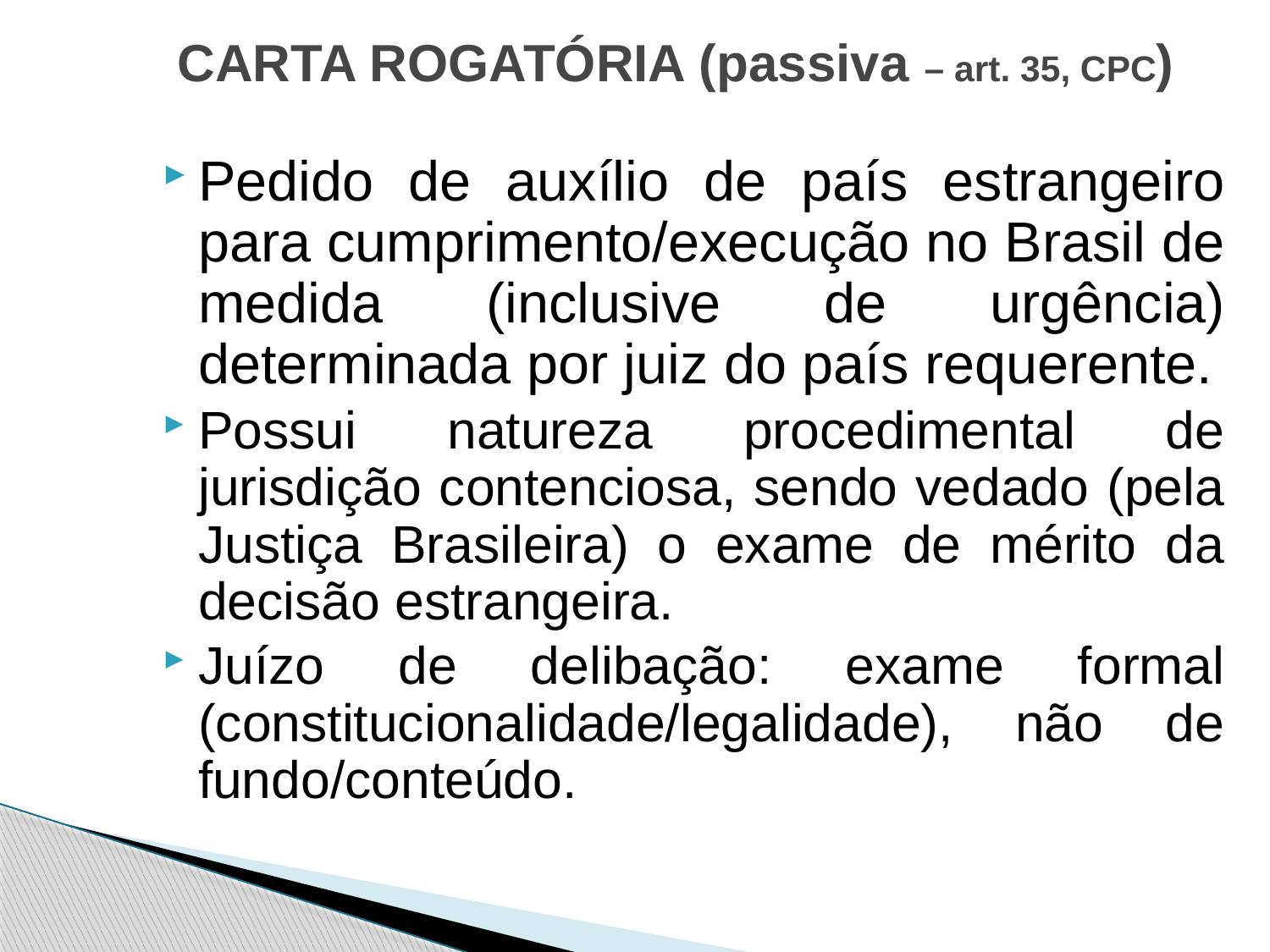

# CARTA ROGATÓRIA (passiva – art. 35, CPC)
Pedido de auxílio de país estrangeiro para cumprimento/execução no Brasil de medida (inclusive de urgência) determinada por juiz do país requerente.
Possui natureza procedimental de jurisdição contenciosa, sendo vedado (pela Justiça Brasileira) o exame de mérito da decisão estrangeira.
Juízo de delibação: exame formal (constitucionalidade/legalidade), não de fundo/conteúdo.